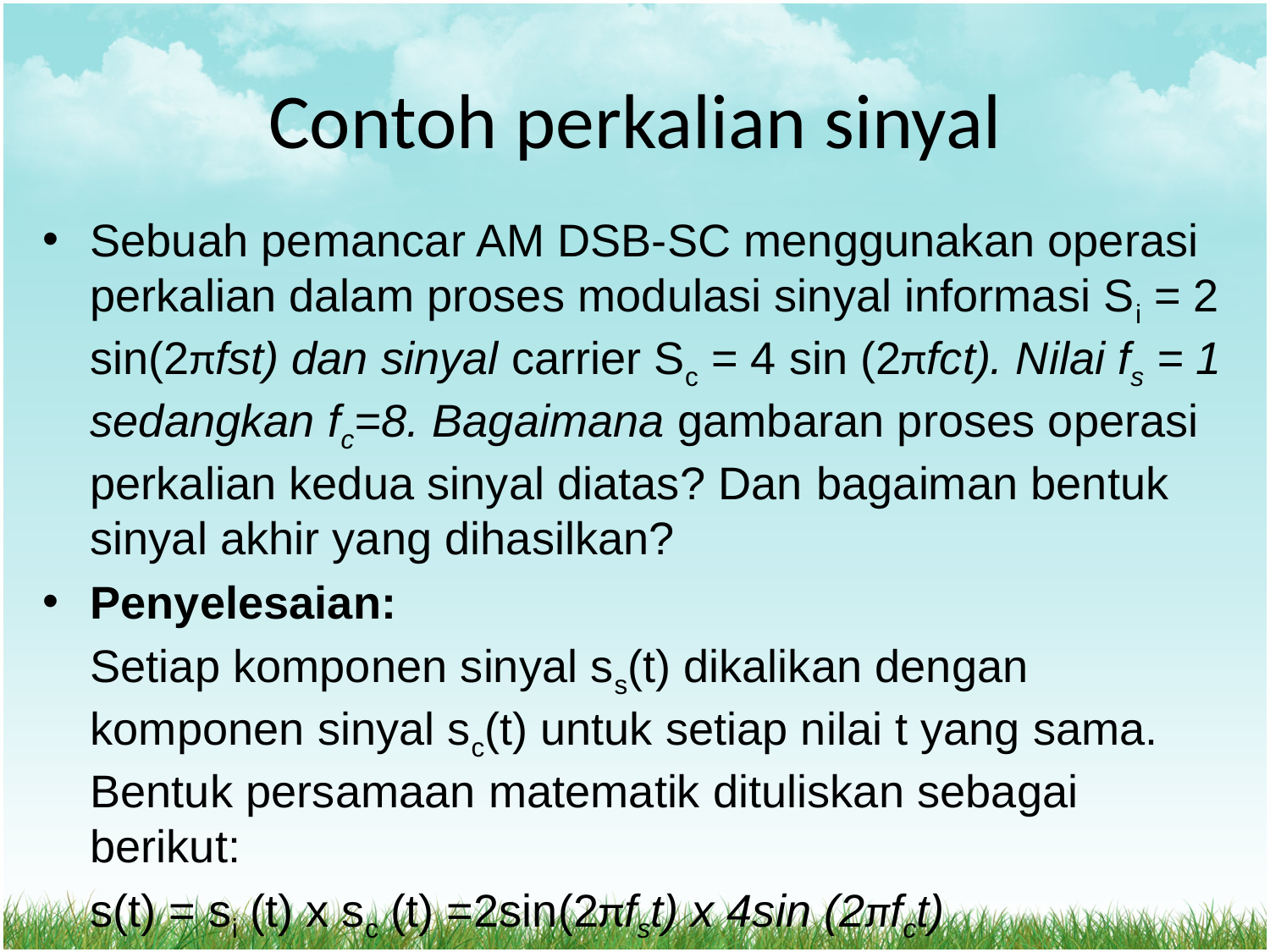

# Contoh perkalian sinyal
Sebuah pemancar AM DSB-SC menggunakan operasi perkalian dalam proses modulasi sinyal informasi Si = 2 sin(2πfst) dan sinyal carrier Sc = 4 sin (2πfct). Nilai fs = 1 sedangkan fc=8. Bagaimana gambaran proses operasi perkalian kedua sinyal diatas? Dan bagaiman bentuk sinyal akhir yang dihasilkan?
Penyelesaian:
	Setiap komponen sinyal ss(t) dikalikan dengan komponen sinyal sc(t) untuk setiap nilai t yang sama. Bentuk persamaan matematik dituliskan sebagai berikut:
	s(t) = si (t) x sc (t) =2sin(2πfst) x 4sin (2πfct)